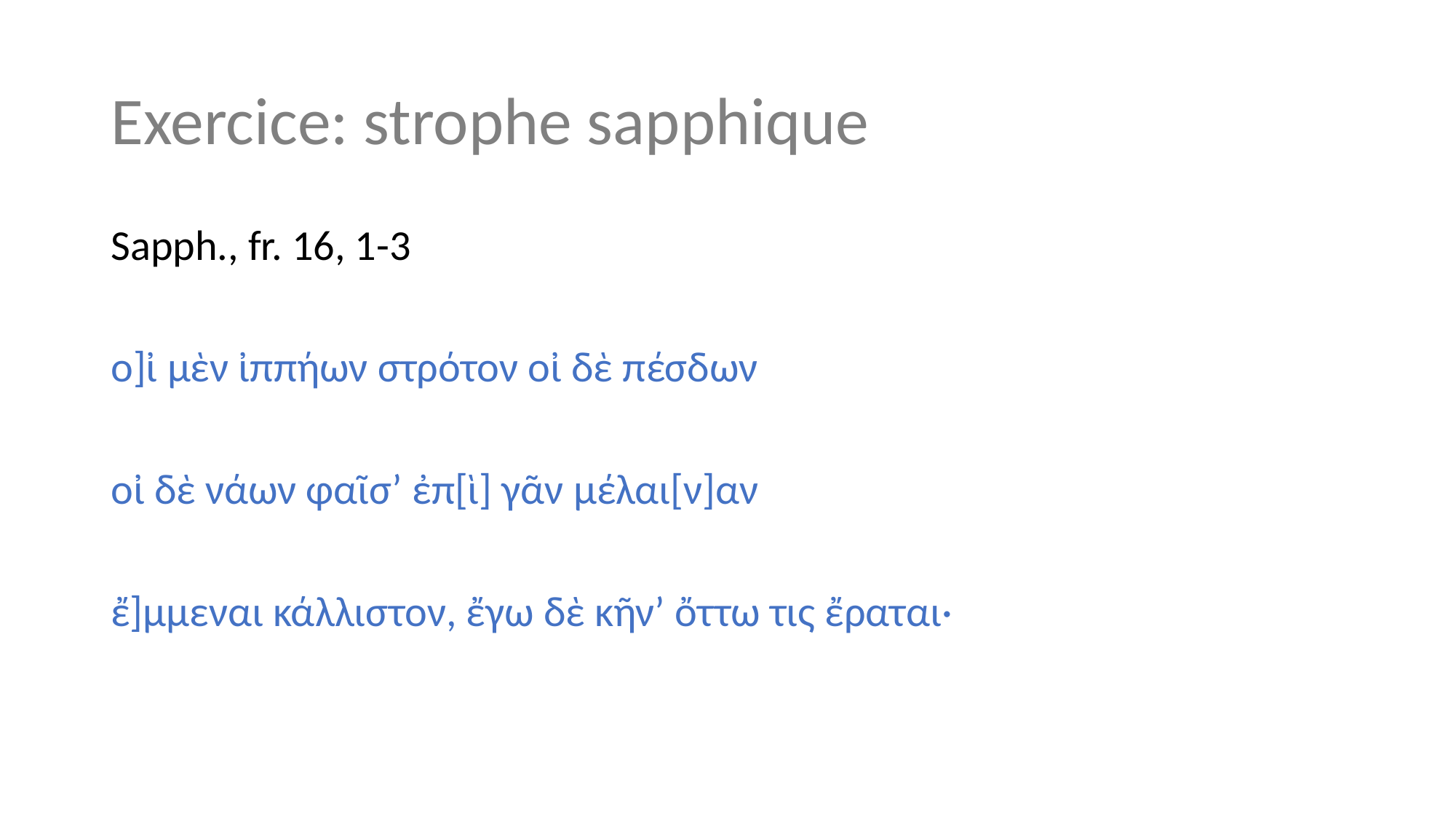

# Exercice: strophe sapphique
Sapph., fr. 16, 1-3

ο]ἰ μὲν ἰππήων στρότον οἰ δὲ πέσδων

οἰ δὲ νάων φαῖσ’ ἐπ[ὶ] γᾶν μέλαι[ν]αν

ἔ]μμεναι κάλλιστον, ἔγω δὲ κῆν’ ὄττω τις ἔραται·